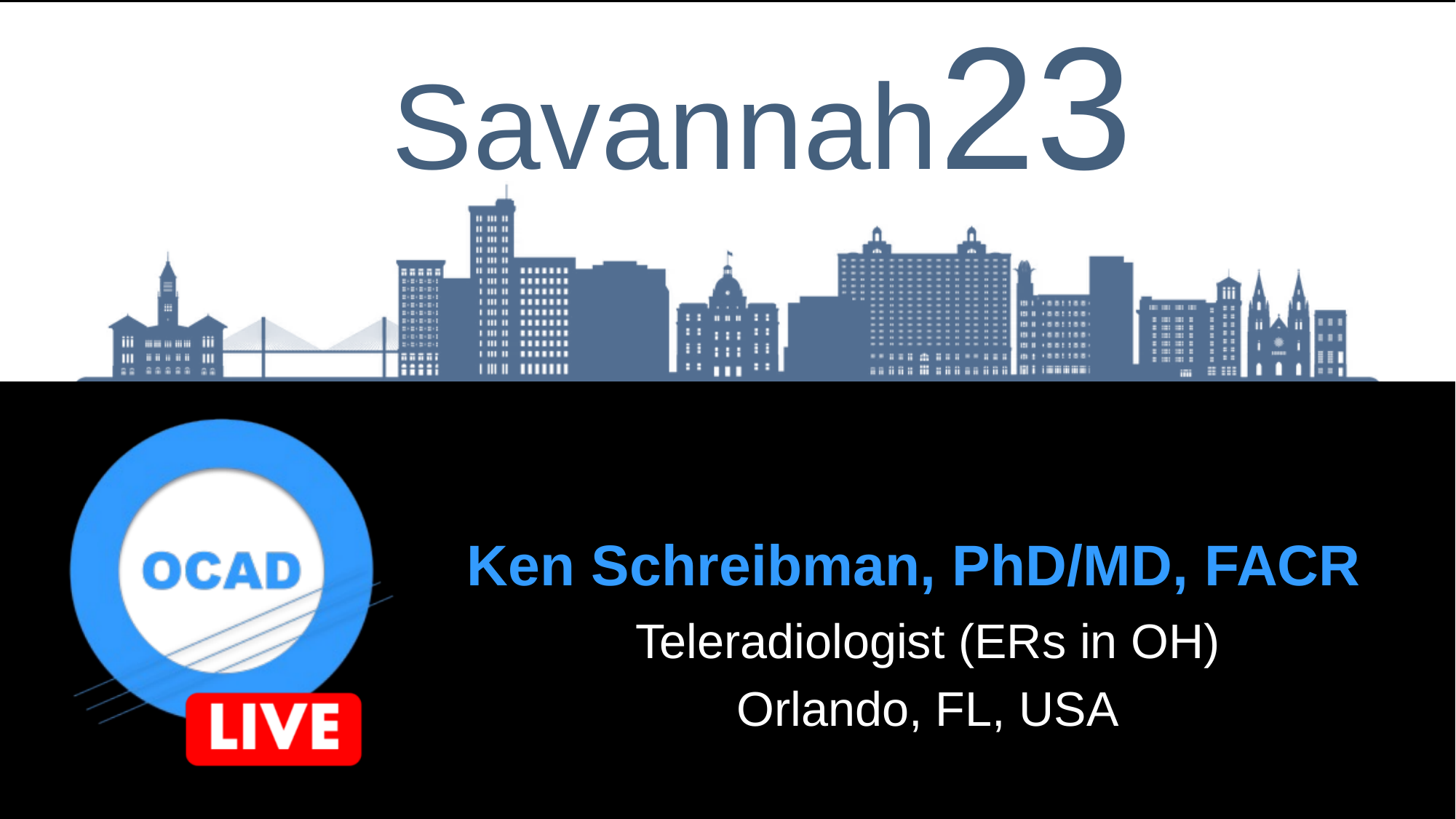

Ken Schreibman, PhD/MD, FACR
Teleradiologist (ERs in OH)
Orlando, FL, USA